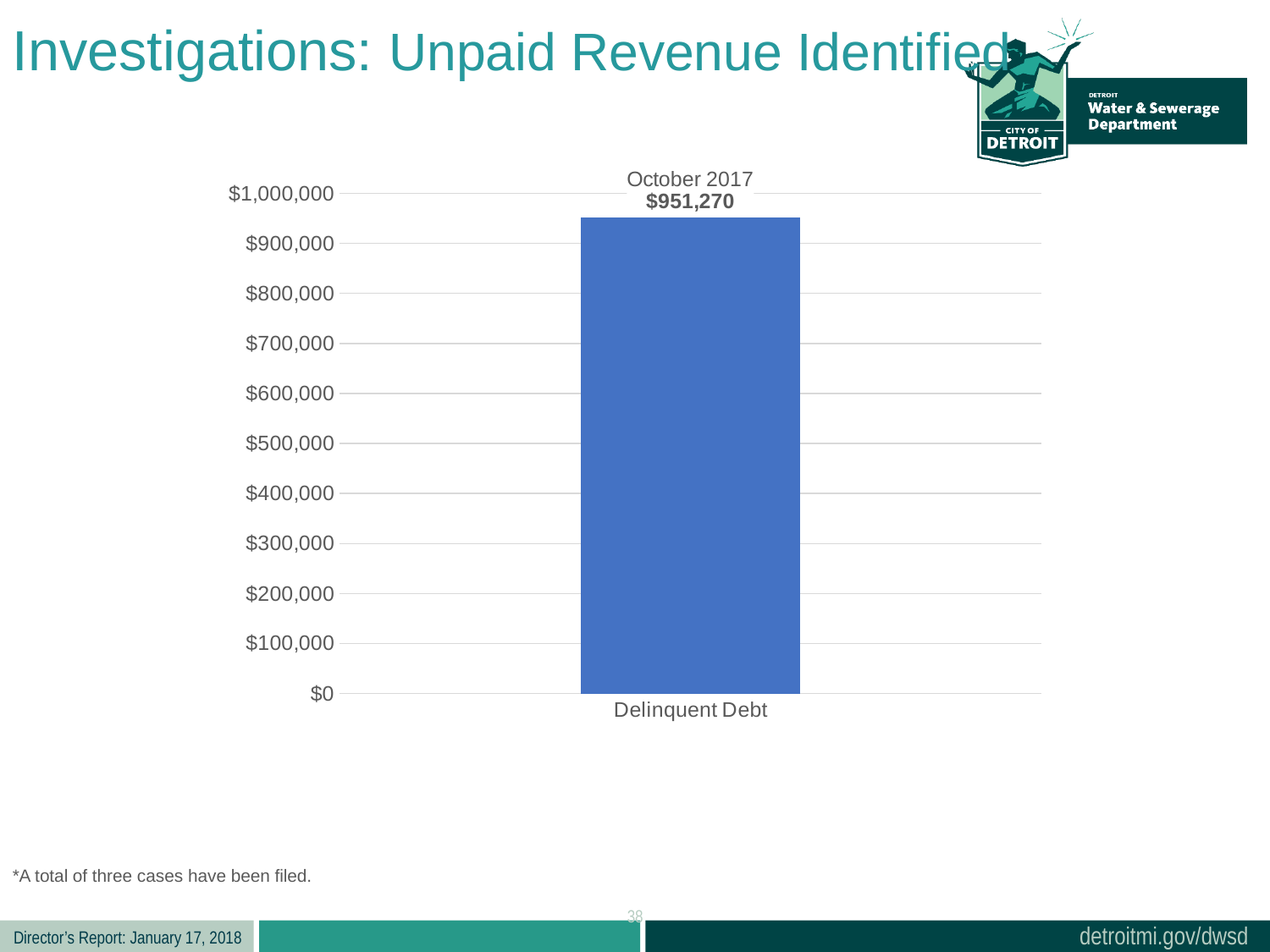

Investigations: Unpaid Revenue Identified

### Chart

| Category | August - October 2017 |
|---|---|
| Delinquent Debt | 951270.0 |
*A total of three cases have been filed.
38